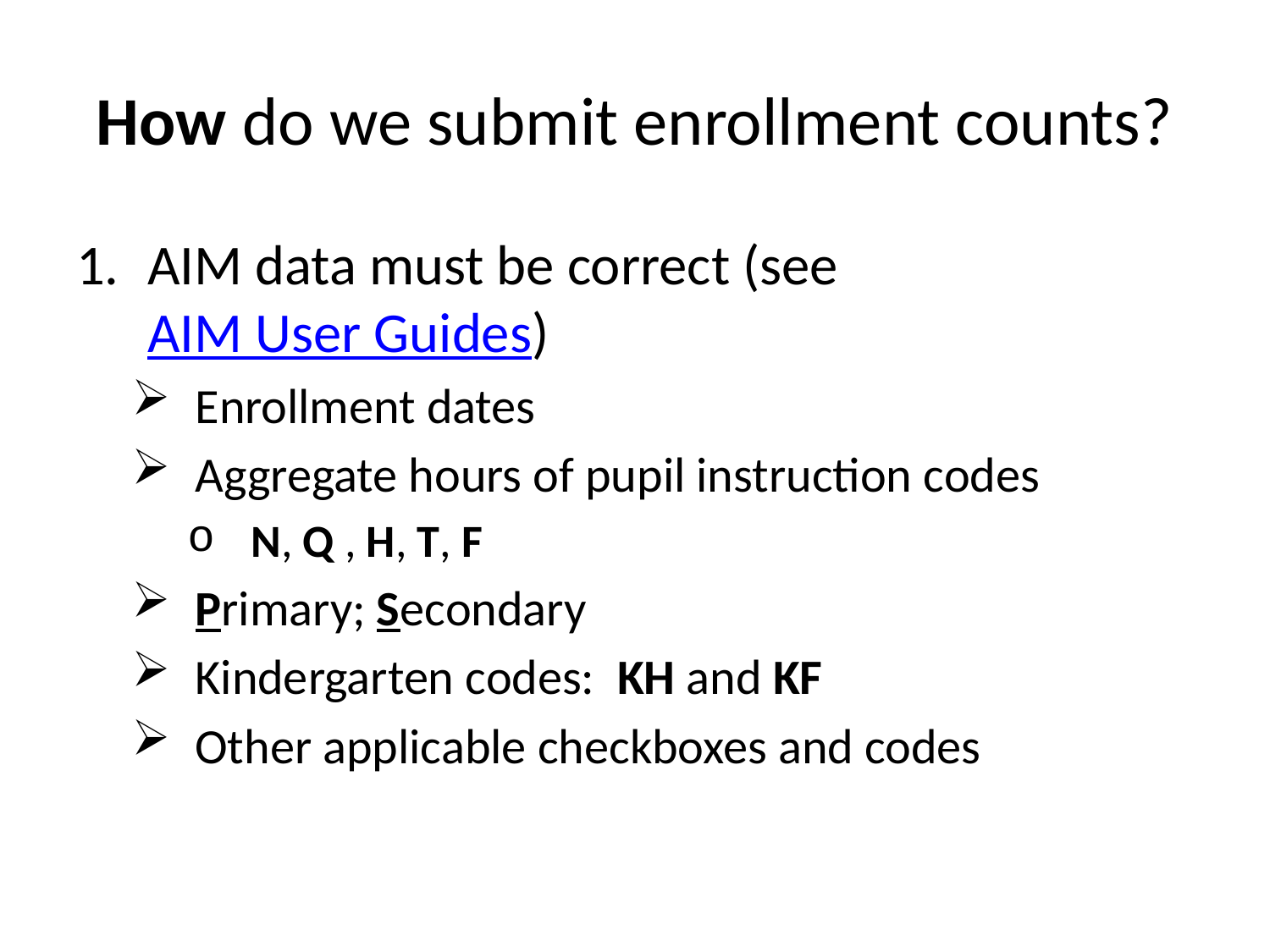

# How do we submit enrollment counts?
AIM data must be correct (see AIM User Guides)
Enrollment dates
Aggregate hours of pupil instruction codes
N, Q , H, T, F
Primary; Secondary
Kindergarten codes:  KH and KF
Other applicable checkboxes and codes